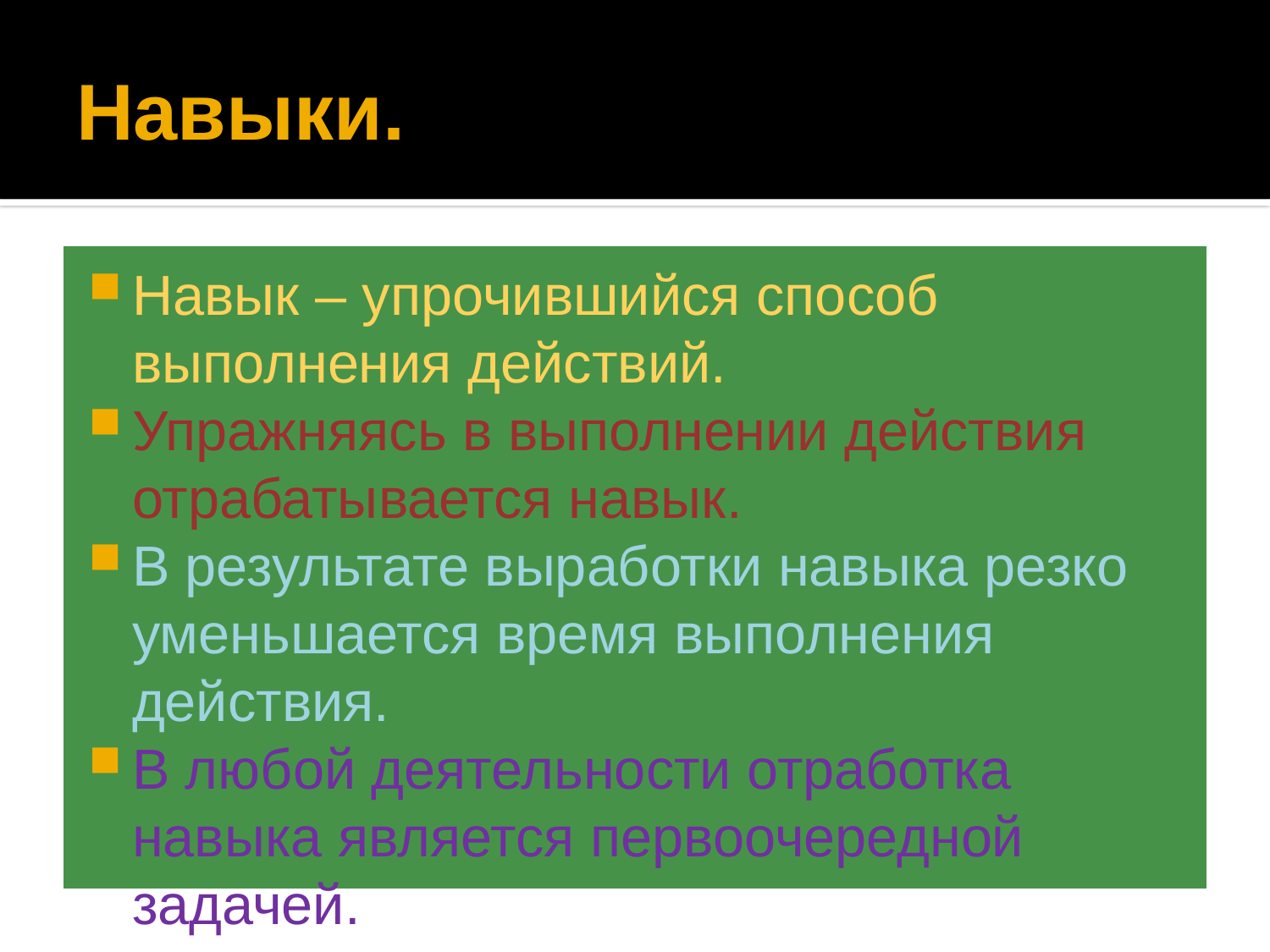

# Навыки.
Навык – упрочившийся способ выполнения действий.
Упражняясь в выполнении действия отрабатывается навык.
В результате выработки навыка резко уменьшается время выполнения действия.
В любой деятельности отработка навыка является первоочередной задачей.